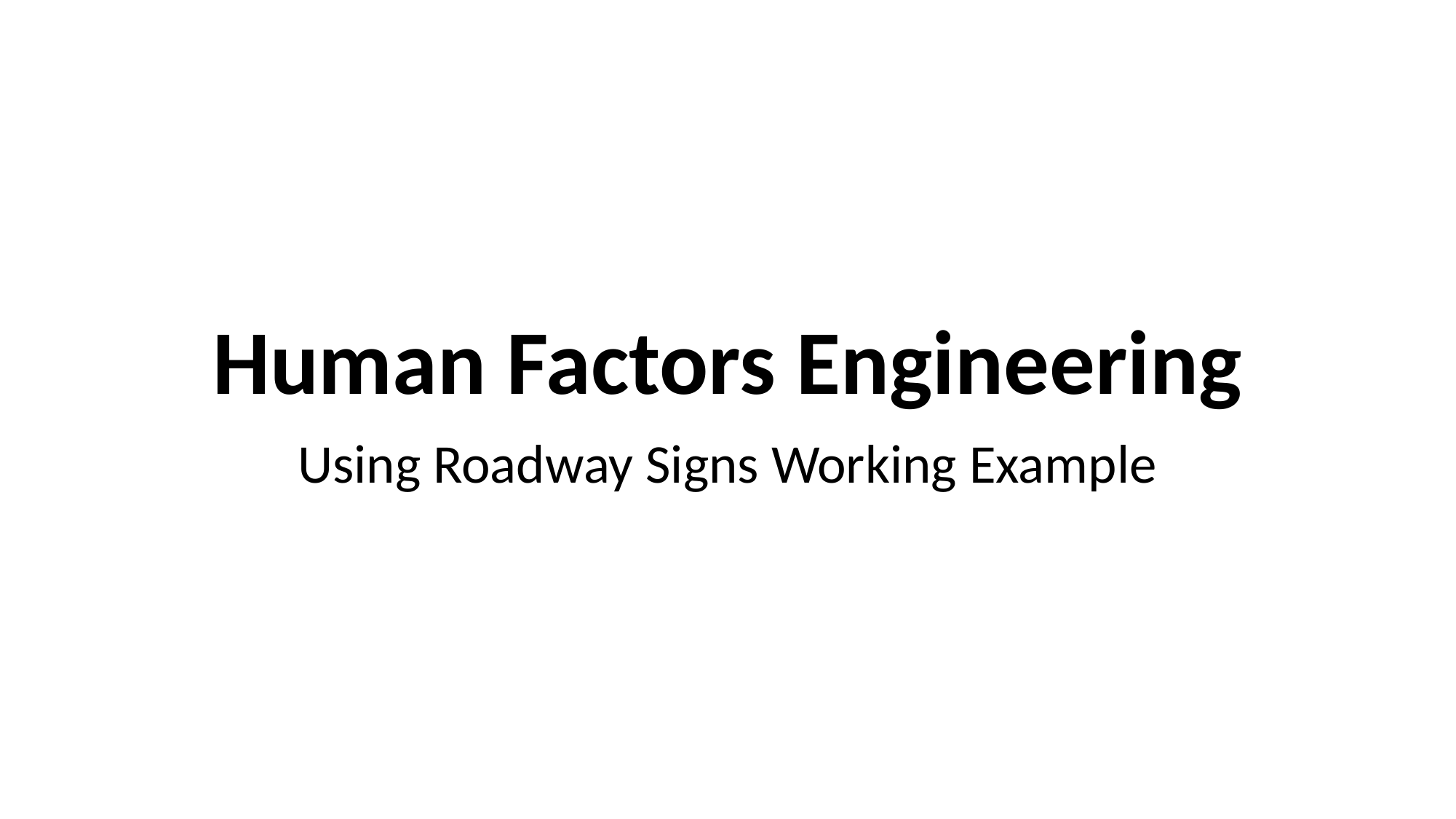

# Human Factors Engineering
Using Roadway Signs Working Example